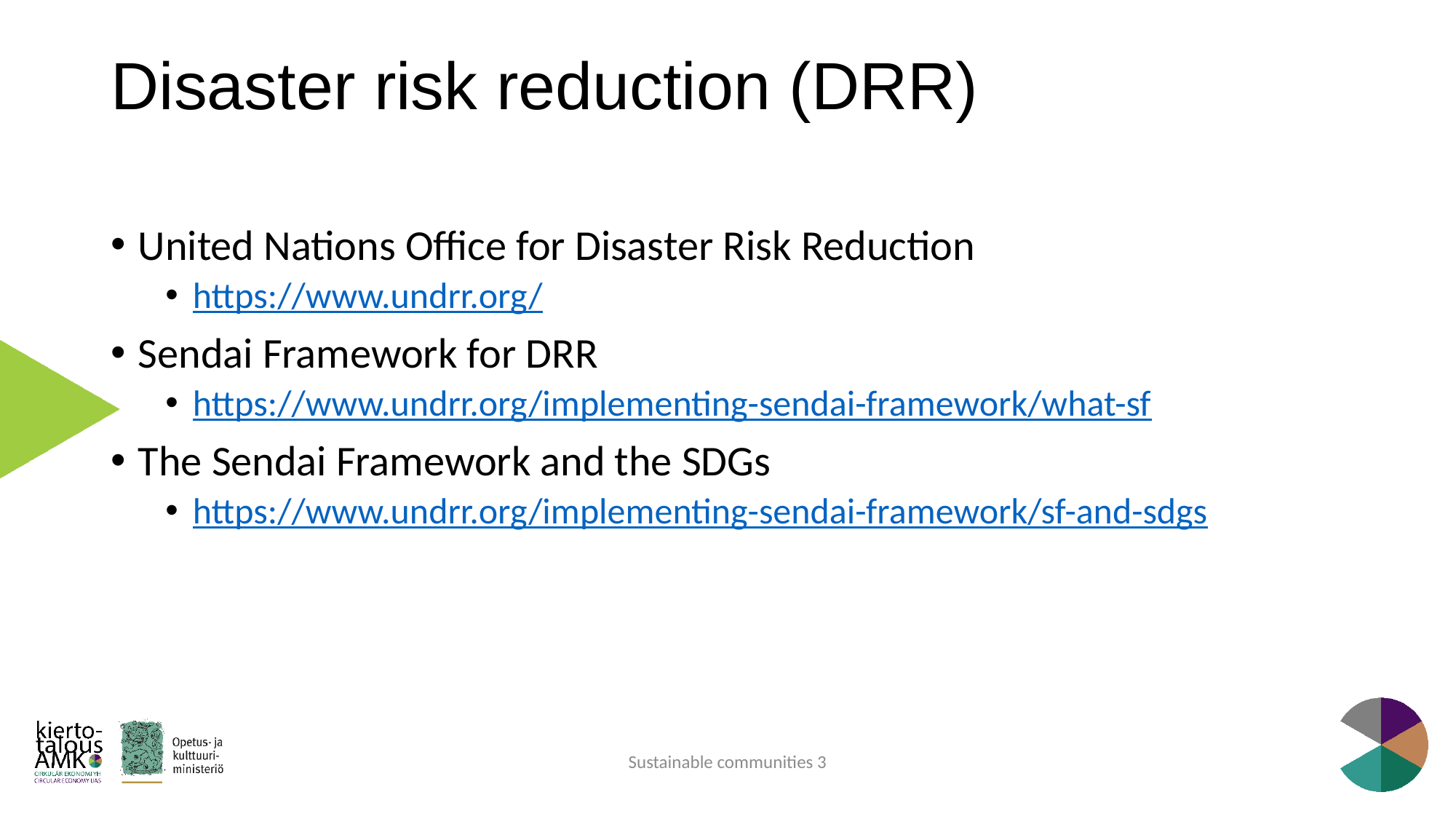

# Disaster risk reduction (DRR)
United Nations Office for Disaster Risk Reduction
https://www.undrr.org/
Sendai Framework for DRR
https://www.undrr.org/implementing-sendai-framework/what-sf
The Sendai Framework and the SDGs
https://www.undrr.org/implementing-sendai-framework/sf-and-sdgs

Sustainable communities 3